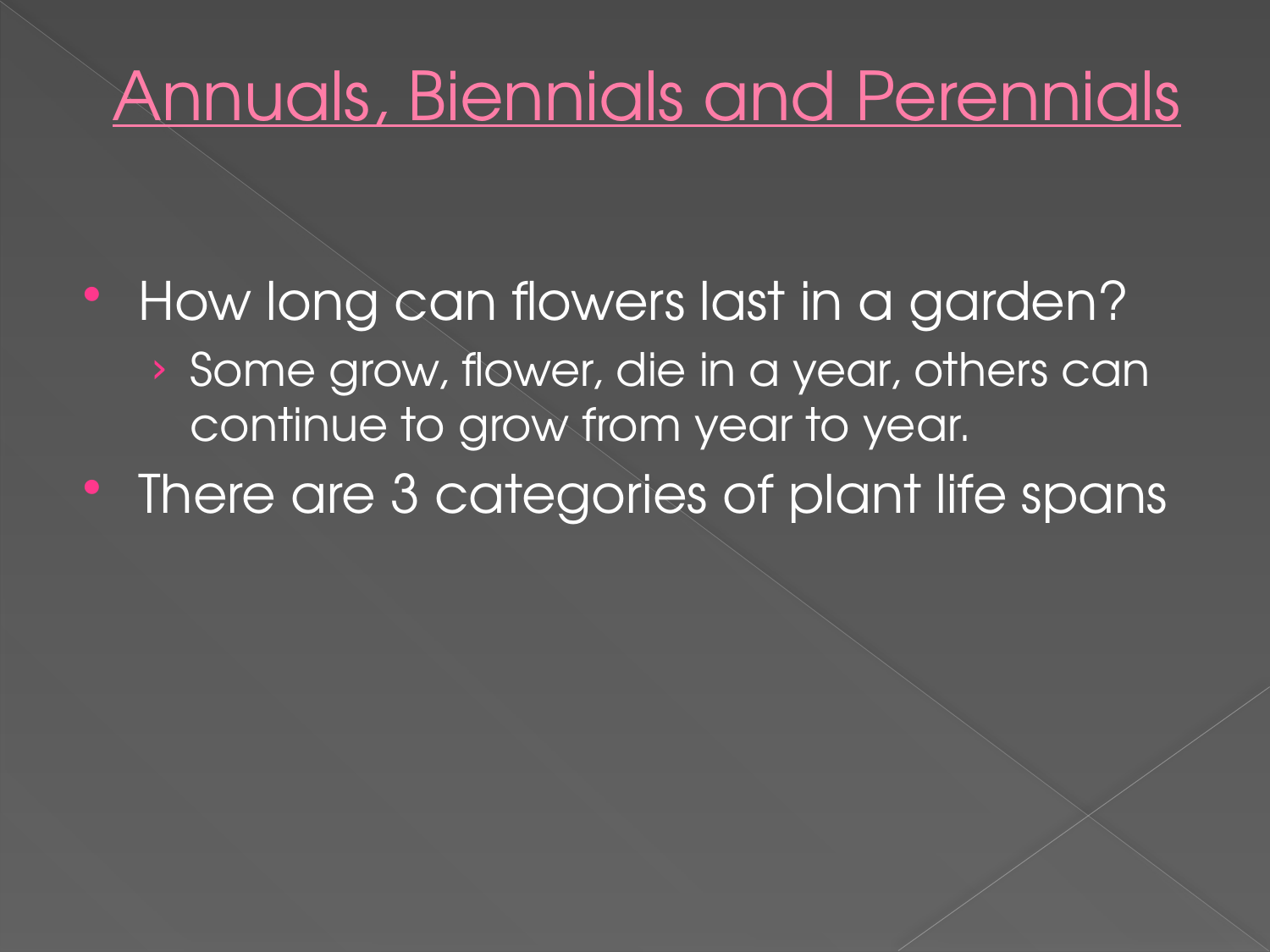

# Annuals, Biennials and Perennials
How long can flowers last in a garden?
Some grow, flower, die in a year, others can continue to grow from year to year.
There are 3 categories of plant life spans